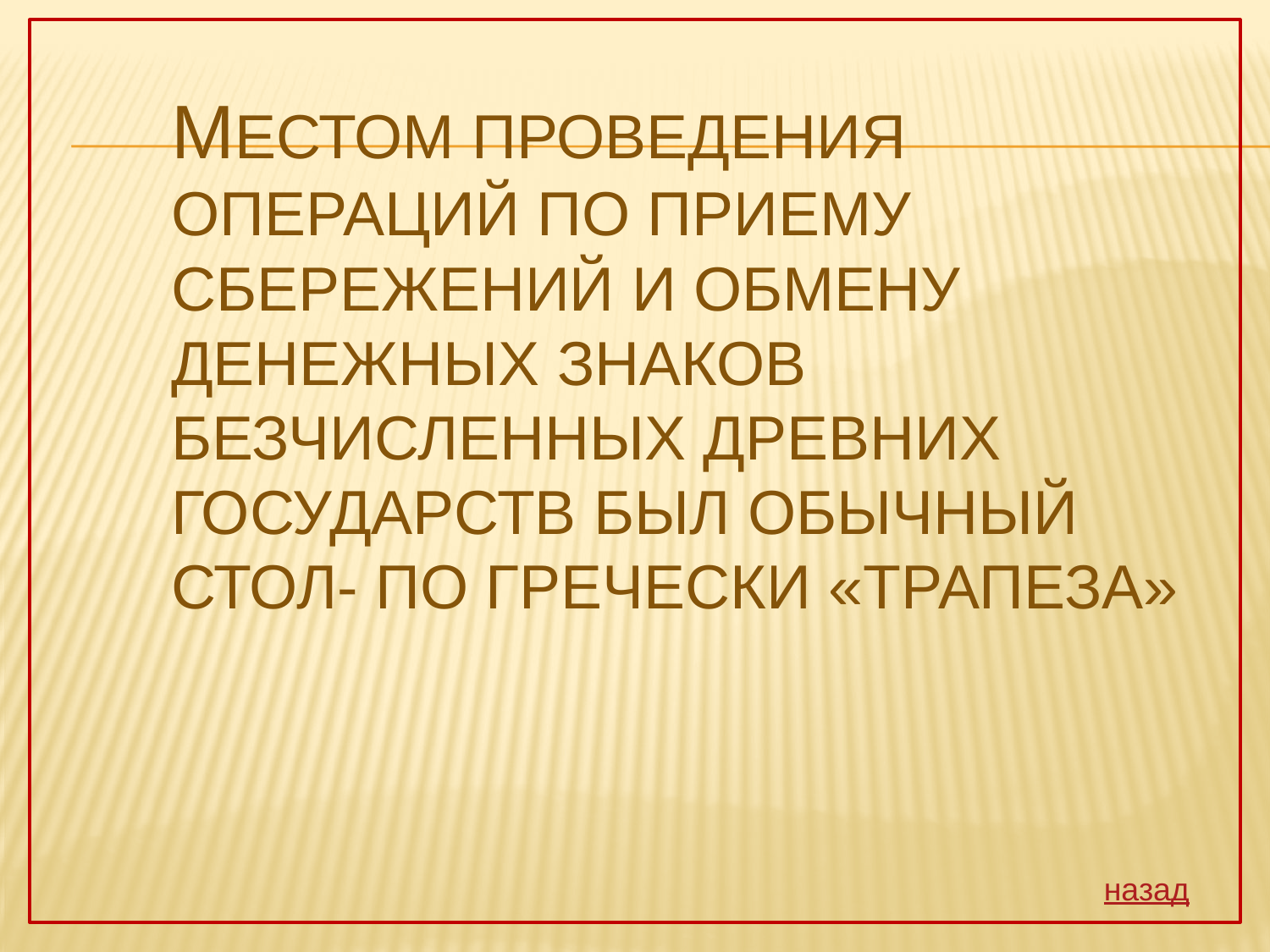

# Местом проведения операций по приему сбережений и обмену денежных знаков безчисленных древних государств был обычный стол- по гречески «трапеза»

назад